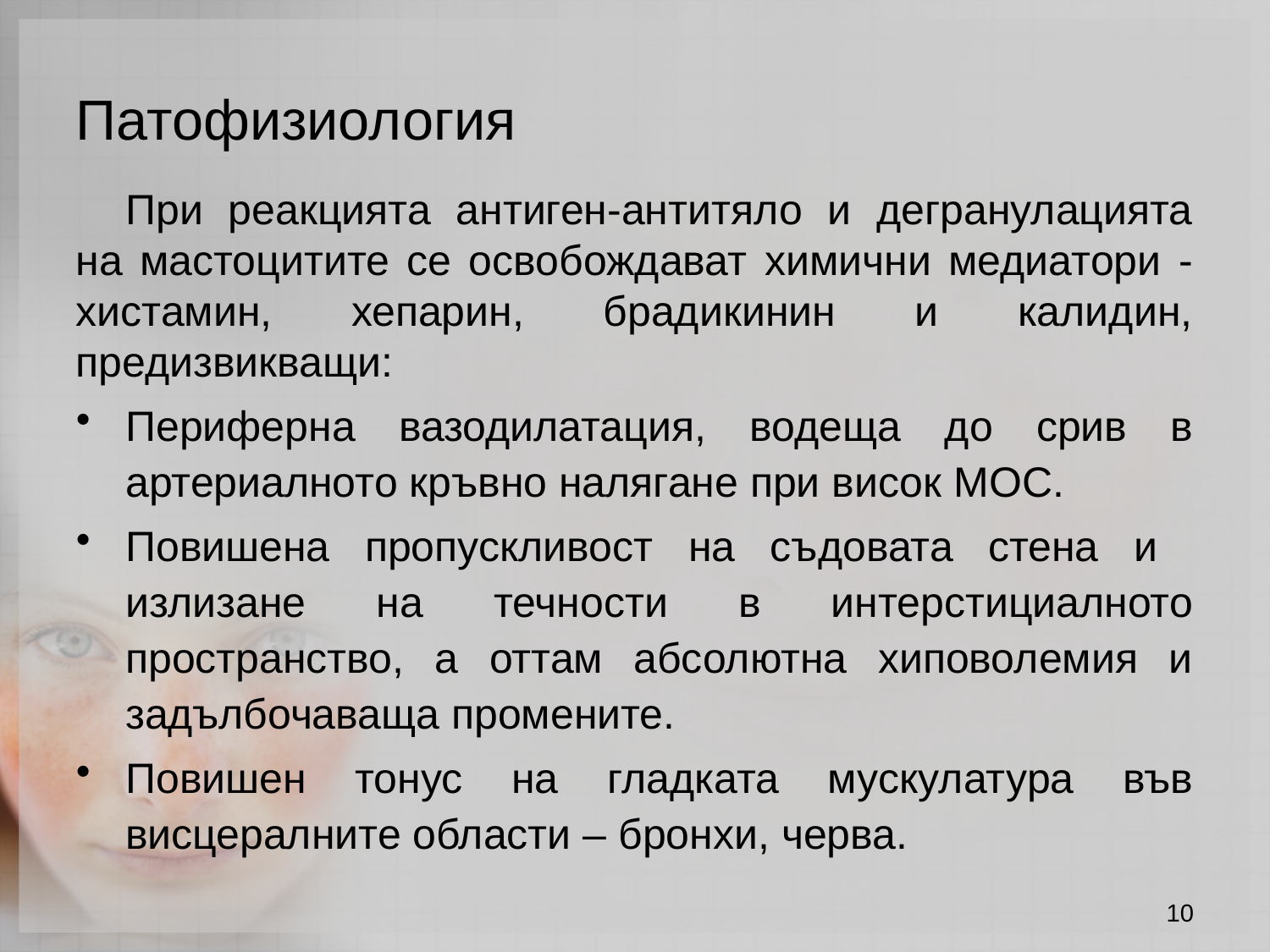

Патофизиология
При реакцията антиген-антитяло и дегранулацията на мастоцитите се освобождават химични медиатори - хистамин, хепарин, брадикинин и калидин, предизвикващи:
Периферна вазодилатация, водеща до срив в артериалното кръвно налягане при висок МОС.
Повишена пропускливост на съдовата стена и  излизане на течности в интерстициалното пространство, а оттам абсолютна хиповолемия и задълбочаваща промените.
Повишен тонус на гладката мускулатура във висцералните области – бронхи, черва.
10